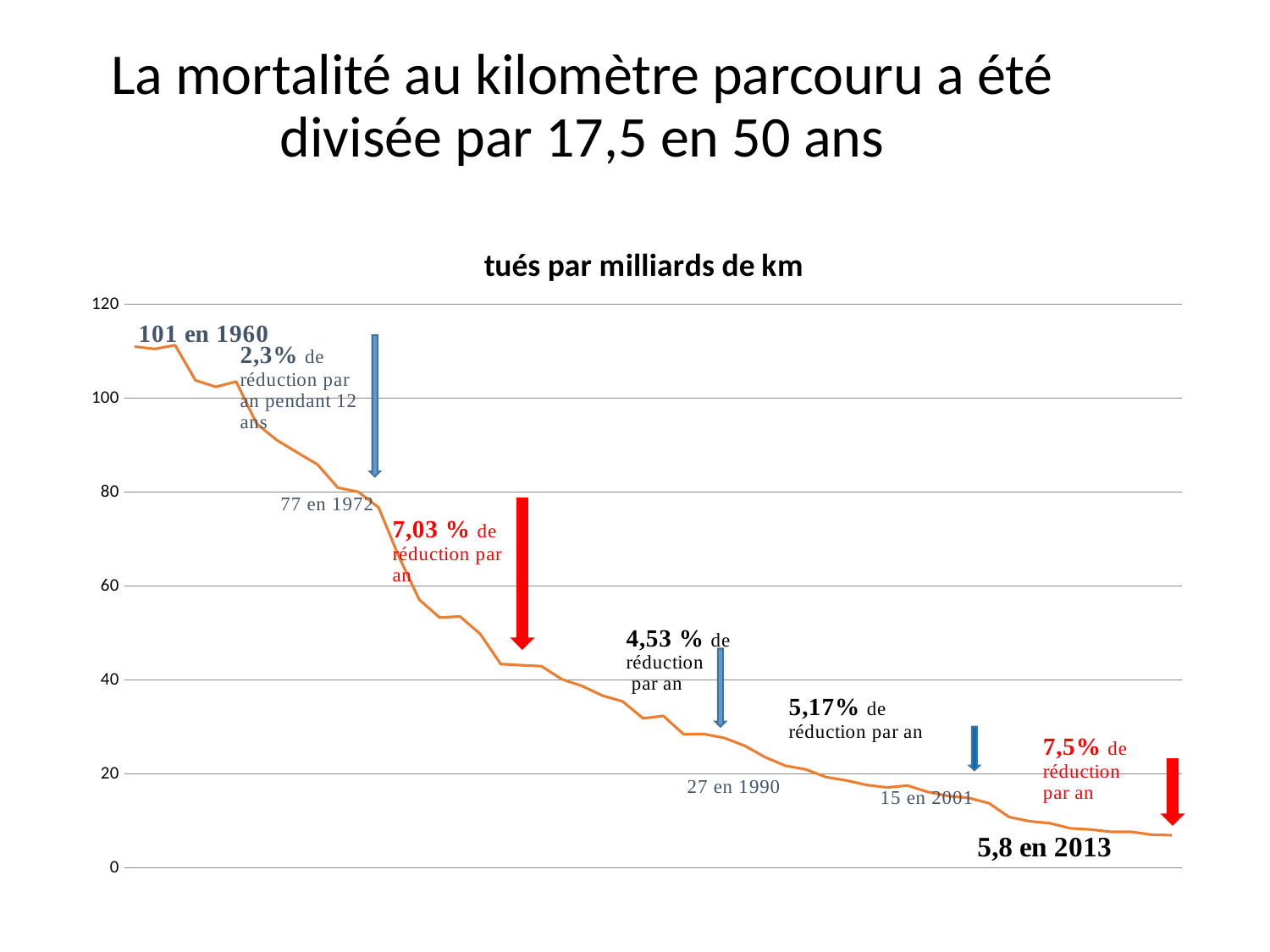

# La mortalité au kilomètre parcouru a été divisée par 17,5 en 50 ans

### Chart: tués par milliards de km

| Category |  |
|---|---|
| 1960 | 111.0370469879981 |
| 1961 | 110.54860227186815 |
| 1962 | 111.3390871140517 |
| 1963 | 103.86084493542674 |
| 1964 | 102.46857953990293 |
| 1965 | 103.58799031190927 |
| 1966 | 94.66066533365638 |
| 1967 | 91.124 |
| 1968 | 88.50204778156996 |
| 1969 | 85.9341935483871 |
| 1970 | 81.00375679683638 |
| 1971 | 80.1212356979405 |
| 1972 | 76.80600511073253 |
| 1973 | 66.30440424695242 |
| 1974 | 57.168162140889415 |
| 1975 | 53.35457627118644 |
| 1976 | 53.58048515568429 |
| 1977 | 49.85 |
| 1978 | 43.45825275091698 |
| 1979 | 43.206792330191746 |
| 1980 | 43.001892147587505 |
| 1981 | 40.22736905843173 |
| 1982 | 38.78349600709849 |
| 1983 | 36.74344688221709 |
| 1984 | 35.49660921164171 |
| 1985 | 31.888070568468212 |
| 1986 | 32.40436669378899 |
| 1987 | 28.50079596710003 |
| 1988 | 28.55767511177347 |
| 1989 | 27.71864734299517 |
| 1990 | 26.06323495235882 |
| 1991 | 23.630590622182147 |
| 1992 | 21.802400352345295 |
| 1993 | 21.028492307692307 |
| 1994 | 19.384012465076292 |
| 1995 | 18.66390428211587 |
| 1996 | 17.70431177446103 |
| 1997 | 17.173831604636973 |
| 1998 | 17.5895641025641 |
| 1999 | 16.22376792200344 |
| 2000 | 15.364494104222139 |
| 2001 | 14.961569490282361 |
| 2002 | 13.8498172607201 |
| 2003 | 10.87747710540492 |
| 2004 | 9.989298088944455 |
| 2005 | 9.56474820143885 |
| 2006 | 8.481628242074928 |
| 2007 | 8.226495726495726 |
| 2008 | 7.734756649176768 |
| 2009 | 7.7381383556682355 |
| 2010 | 7.123483226266952 |
| 2011 | 7.014159292035398 |